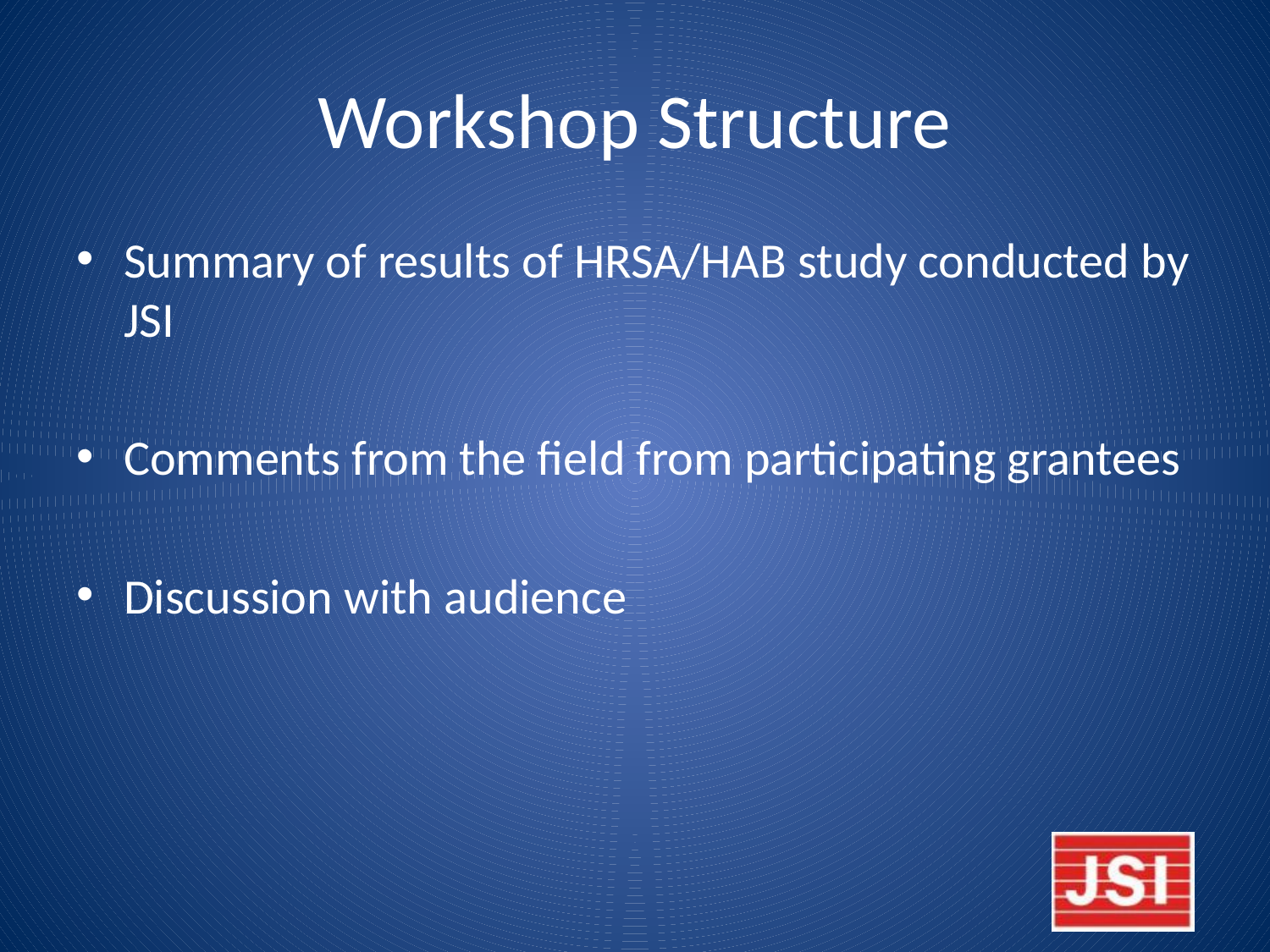

# Workshop Structure
Summary of results of HRSA/HAB study conducted by JSI

Comments from the field from participating grantees

Discussion with audience